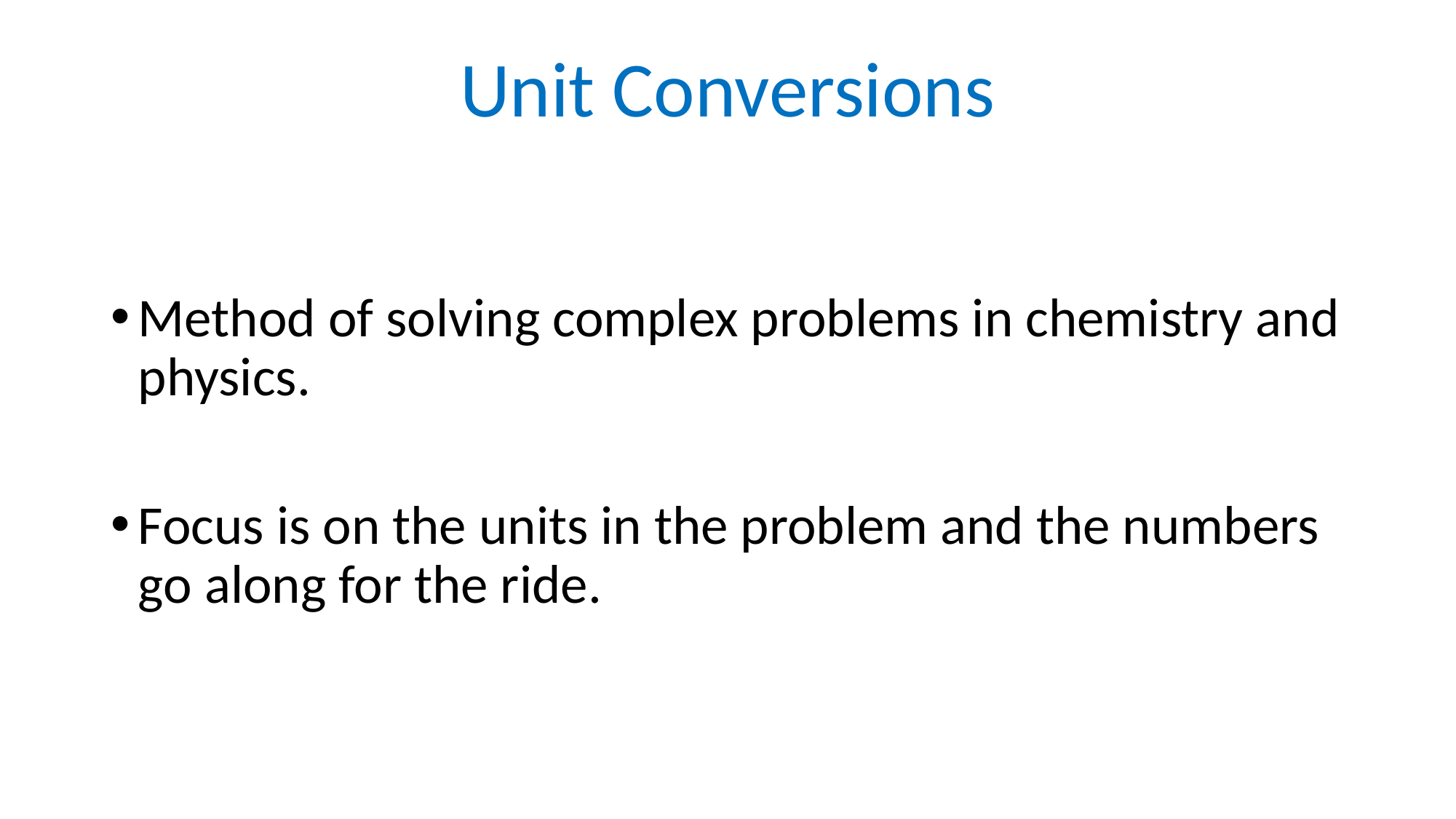

# Unit Conversions

Method of solving complex problems in chemistry and physics.

Focus is on the units in the problem and the numbers go along for the ride.